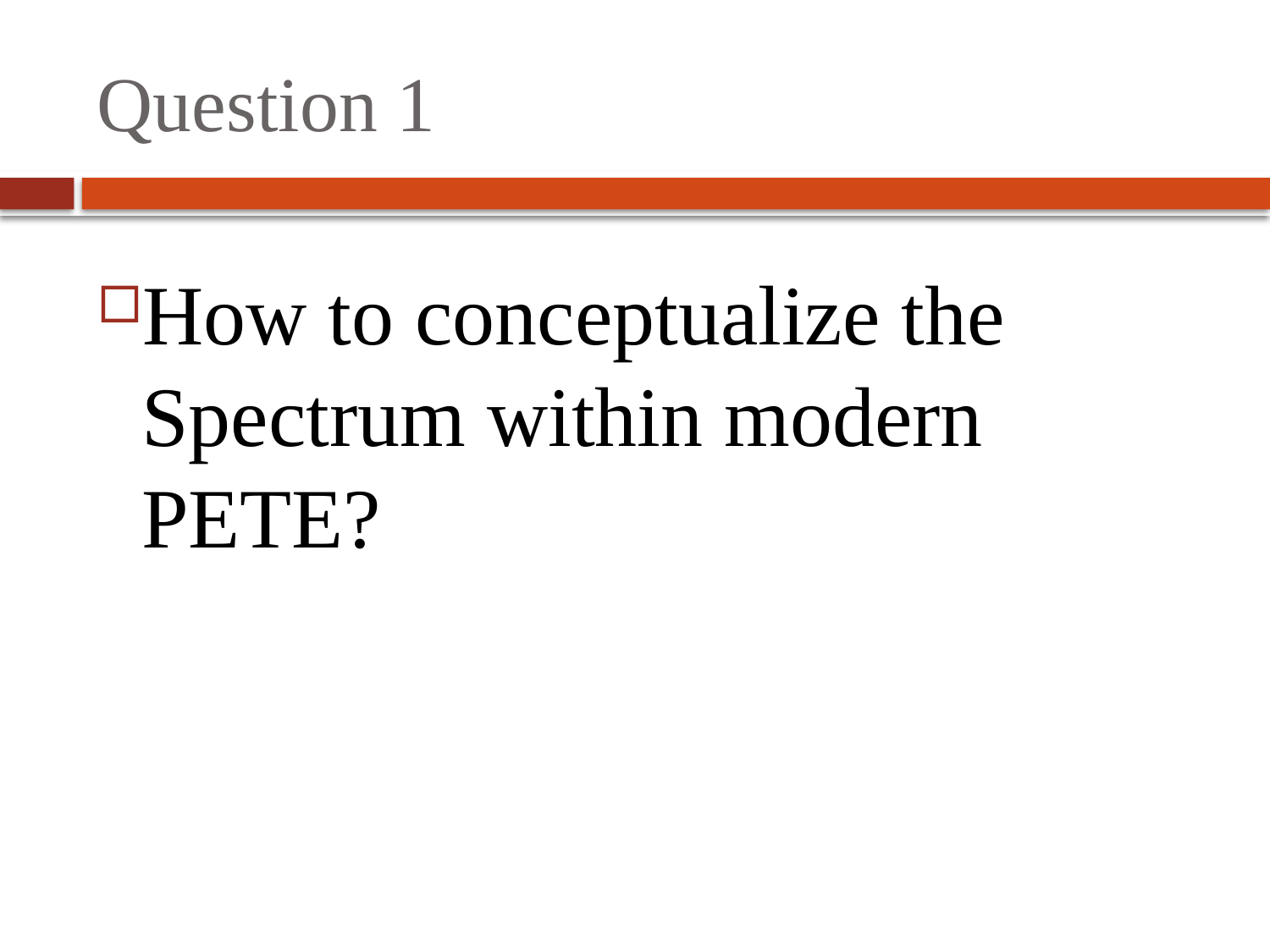

# Question 1
How to conceptualize the Spectrum within modern PETE?